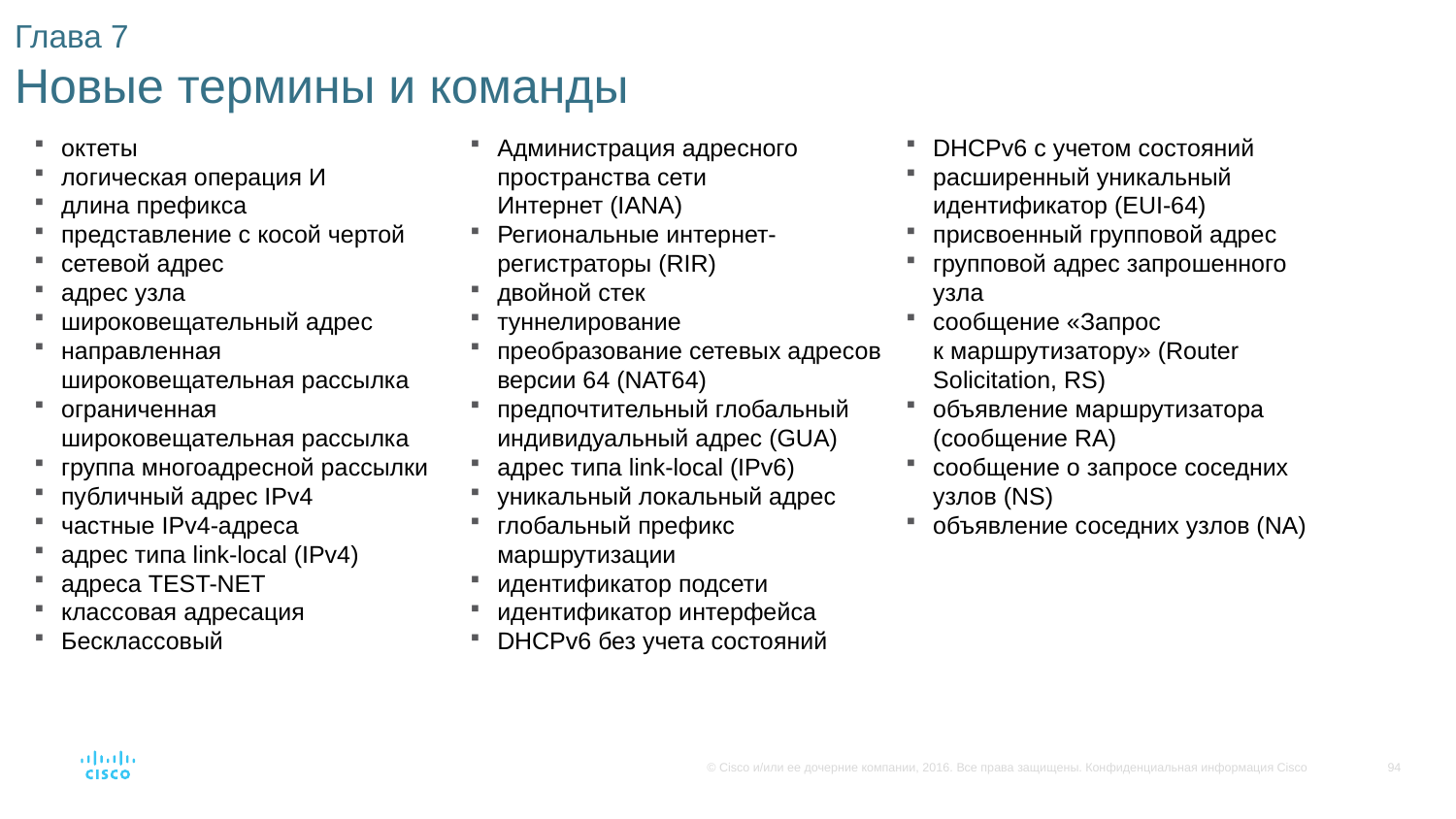

# Глава 7 Новые термины и команды
октеты
логическая операция И
длина префикса
представление с косой чертой
сетевой адрес
адрес узла
широковещательный адрес
направленная широковещательная рассылка
ограниченная широковещательная рассылка
группа многоадресной рассылки
публичный адрес IPv4
частные IPv4-адреса
адрес типа link-local (IPv4)
адреса TEST-NET
классовая адресация
Бесклассовый
Администрация адресного пространства сети Интернет (IANA)
Региональные интернет-регистраторы (RIR)
двойной стек
туннелирование
преобразование сетевых адресов версии 64 (NAT64)
предпочтительный глобальный индивидуальный адрес (GUA)
адрес типа link-local (IPv6)
уникальный локальный адрес
глобальный префикс маршрутизации
идентификатор подсети
идентификатор интерфейса
DHCPv6 без учета состояний
DHCPv6 с учетом состояний
расширенный уникальный идентификатор (EUI-64)
присвоенный групповой адрес
групповой адрес запрошенного узла
сообщение «Запрос к маршрутизатору» (Router Solicitation, RS)
объявление маршрутизатора (сообщение RA)
сообщение о запросе соседних узлов (NS)
объявление соседних узлов (NA)